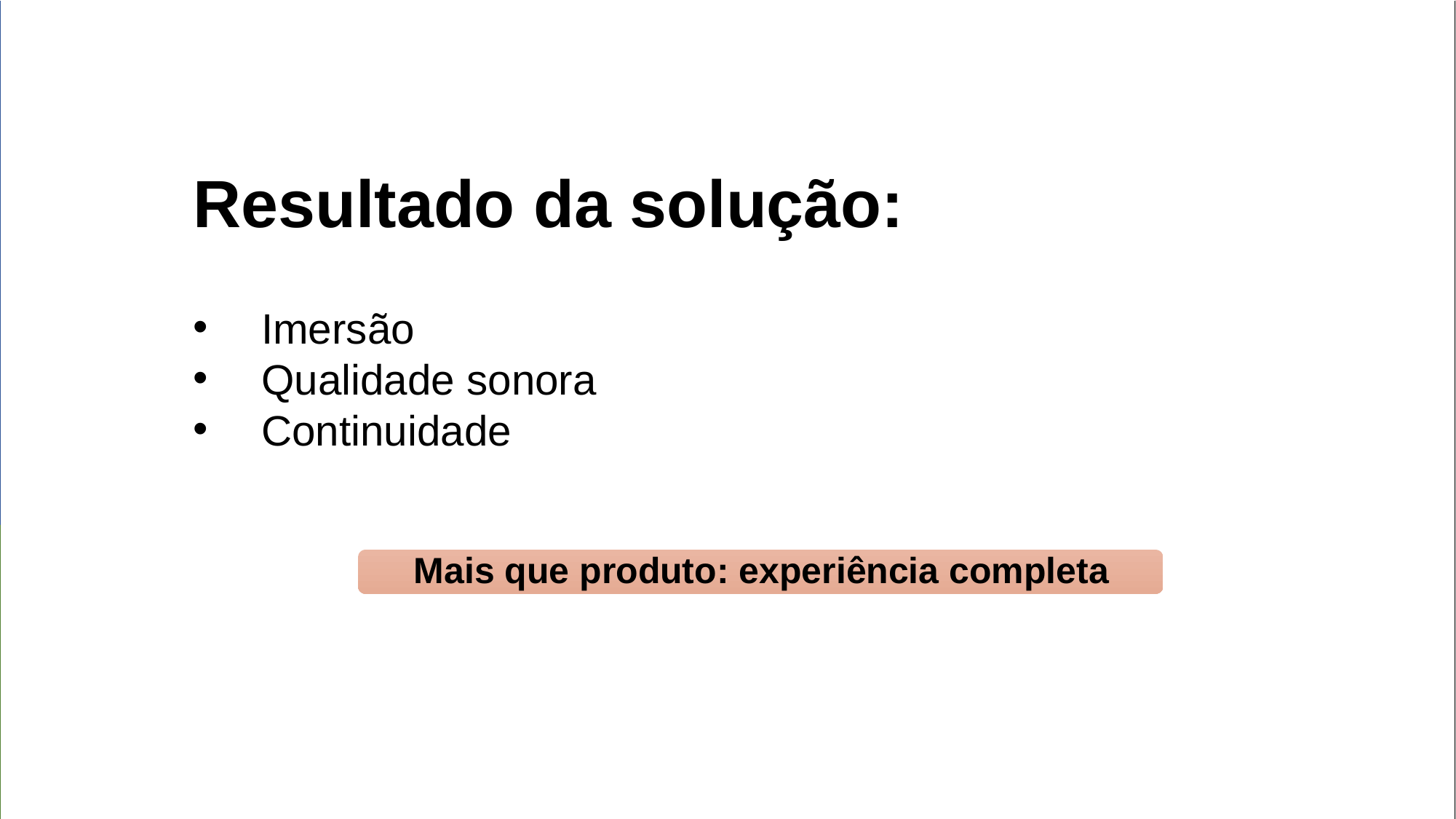

Resultado da solução:
Imersão
Qualidade sonora
Continuidade
Mais que produto: experiência completa